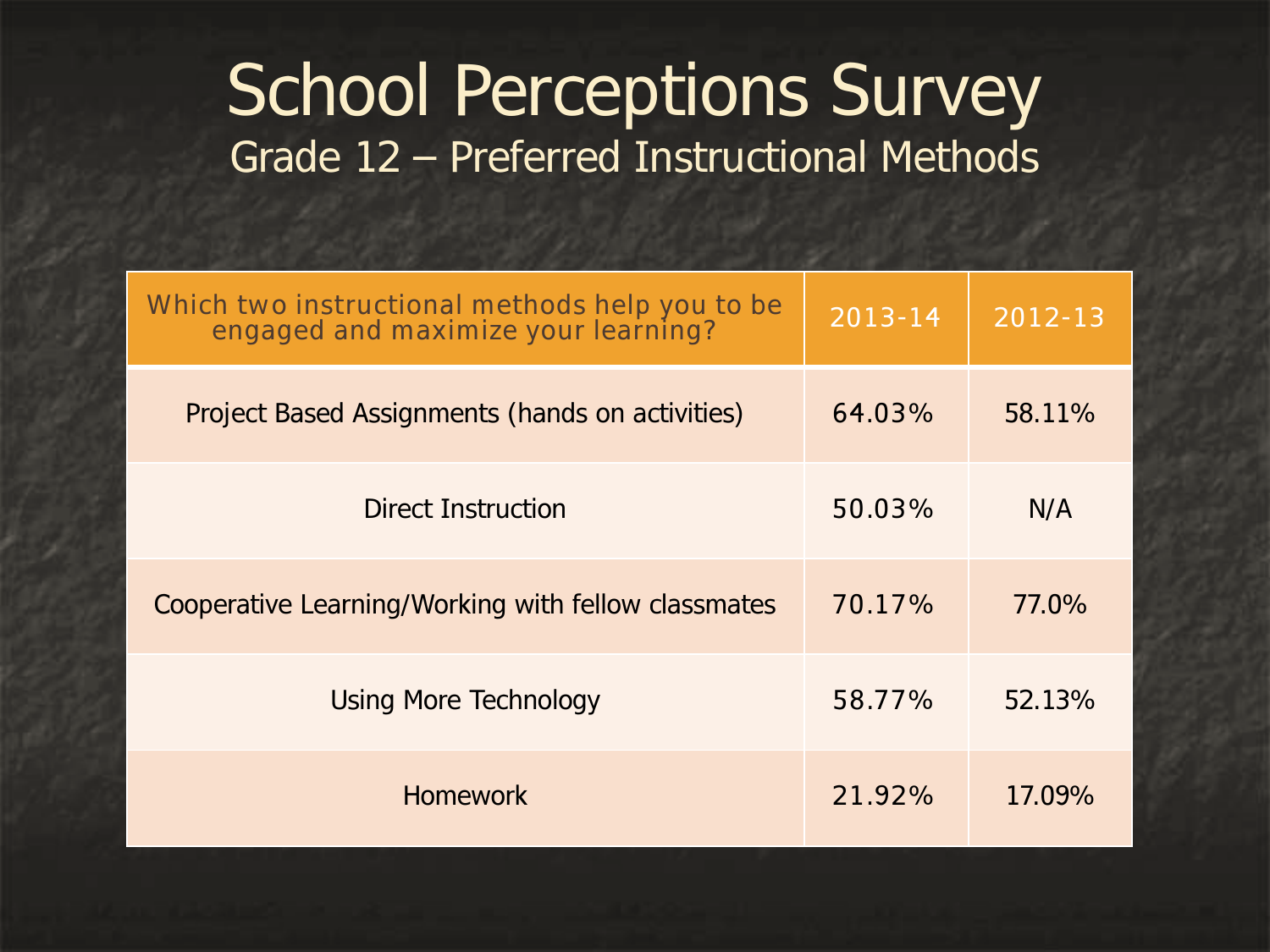

# School Perceptions Survey Grade 12 – Preferred Instructional Methods
| Which two instructional methods help you to be engaged and maximize your learning? | 2013-14 | 2012-13 |
| --- | --- | --- |
| Project Based Assignments (hands on activities) | 64.03% | 58.11% |
| Direct Instruction | 50.03% | N/A |
| Cooperative Learning/Working with fellow classmates | 70.17% | 77.0% |
| Using More Technology | 58.77% | 52.13% |
| Homework | 21.92% | 17.09% |